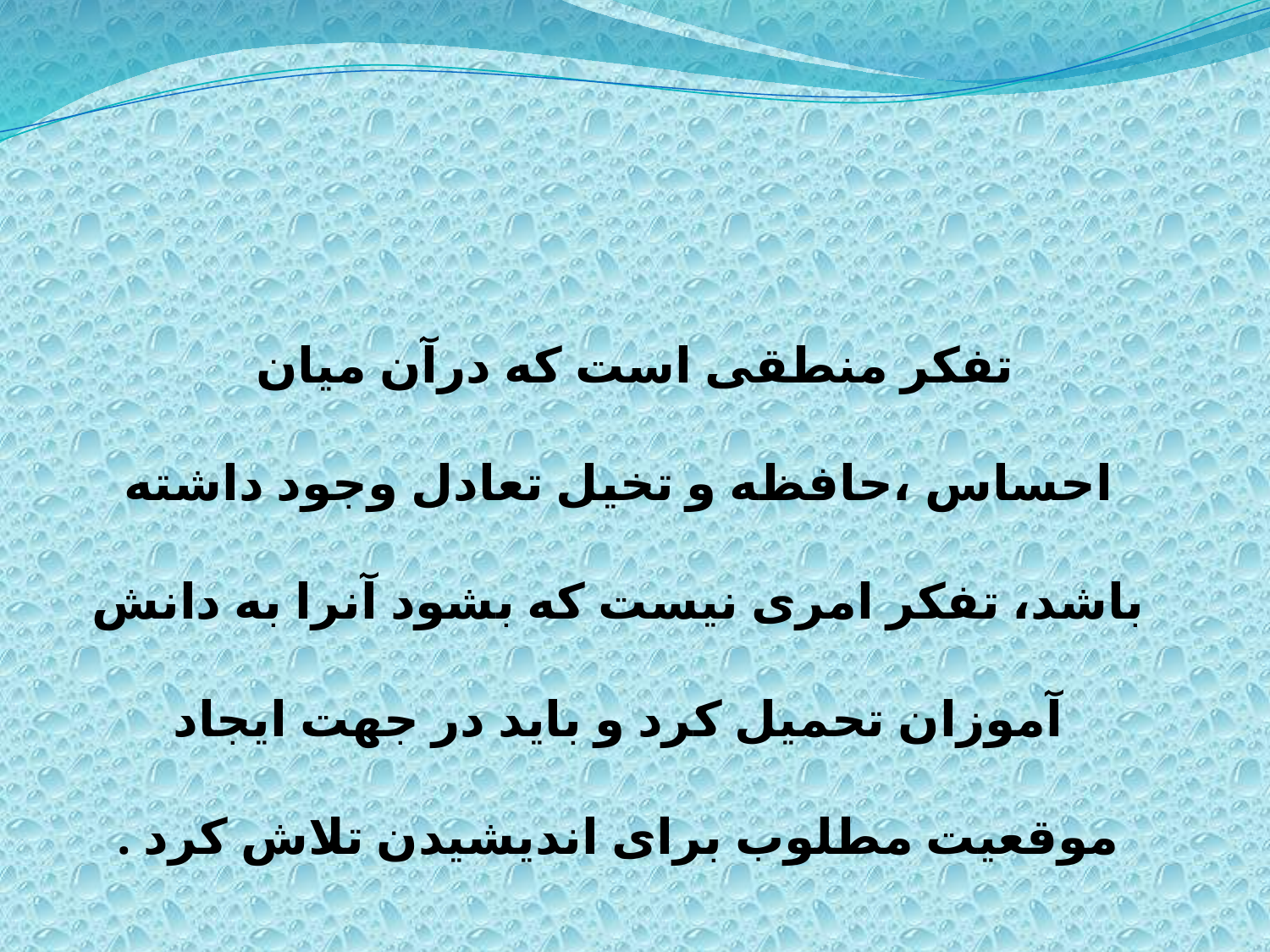

#
تفکر منطقی است که درآن میان احساس ،حافظه و تخیل تعادل وجود داشته باشد، تفکر امری نیست که بشود آنرا به دانش آموزان تحمیل کرد و باید در جهت ایجاد موقعیت مطلوب برای اندیشیدن تلاش کرد .